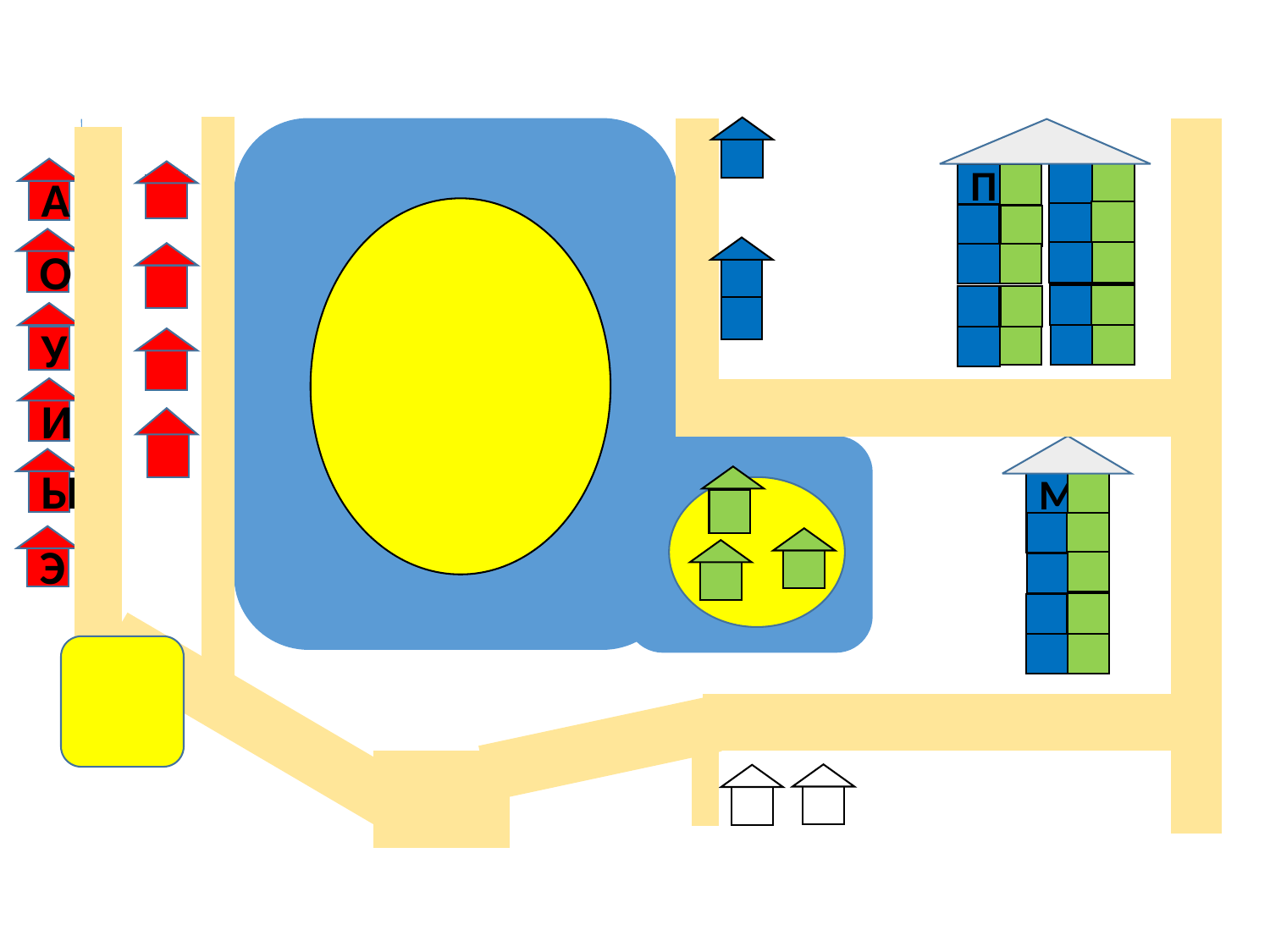

П

А

О

У

И

М

Ы

Э